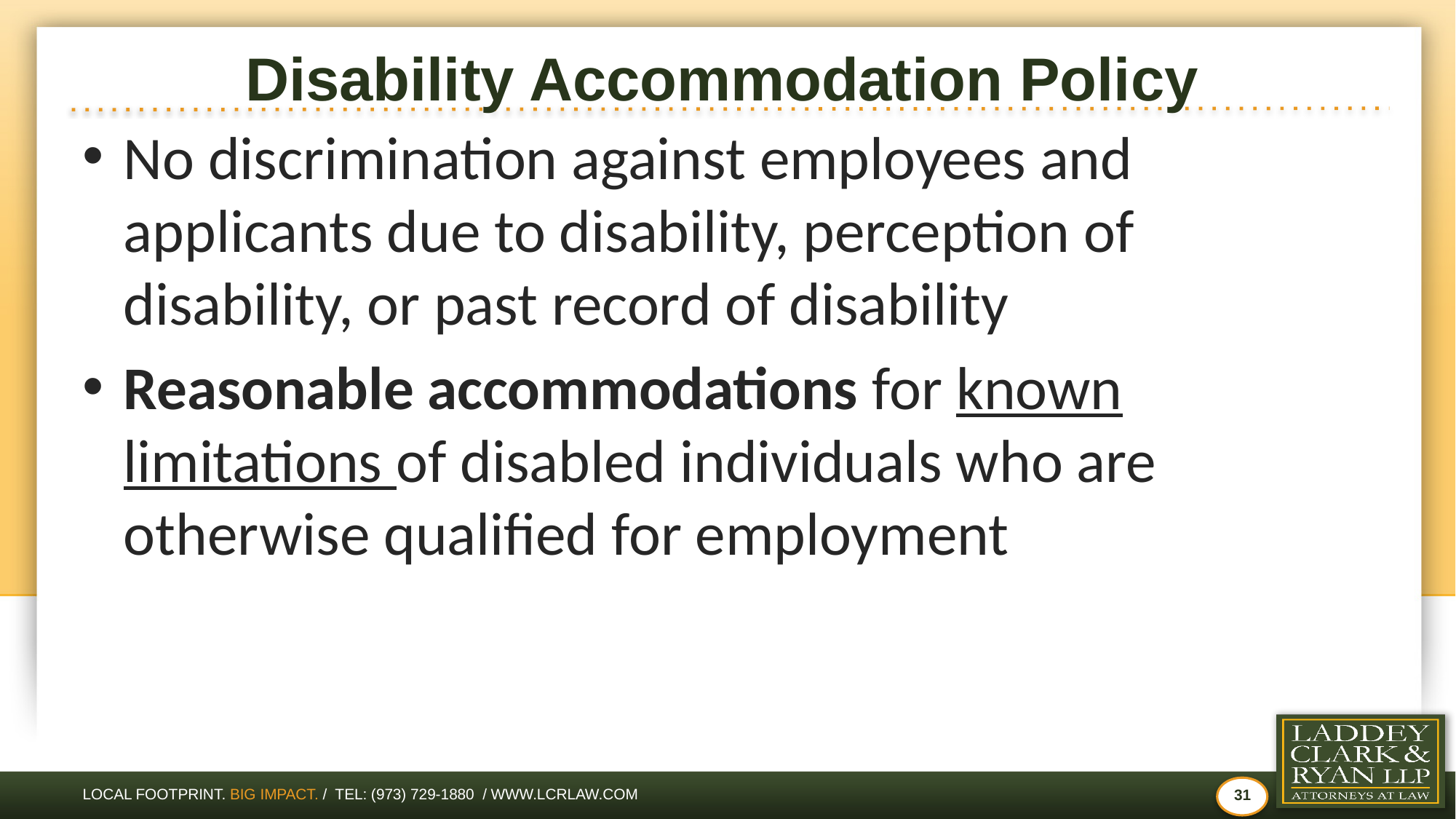

# Disability Accommodation Policy
No discrimination against employees and applicants due to disability, perception of disability, or past record of disability
Reasonable accommodations for known limitations of disabled individuals who are otherwise qualified for employment